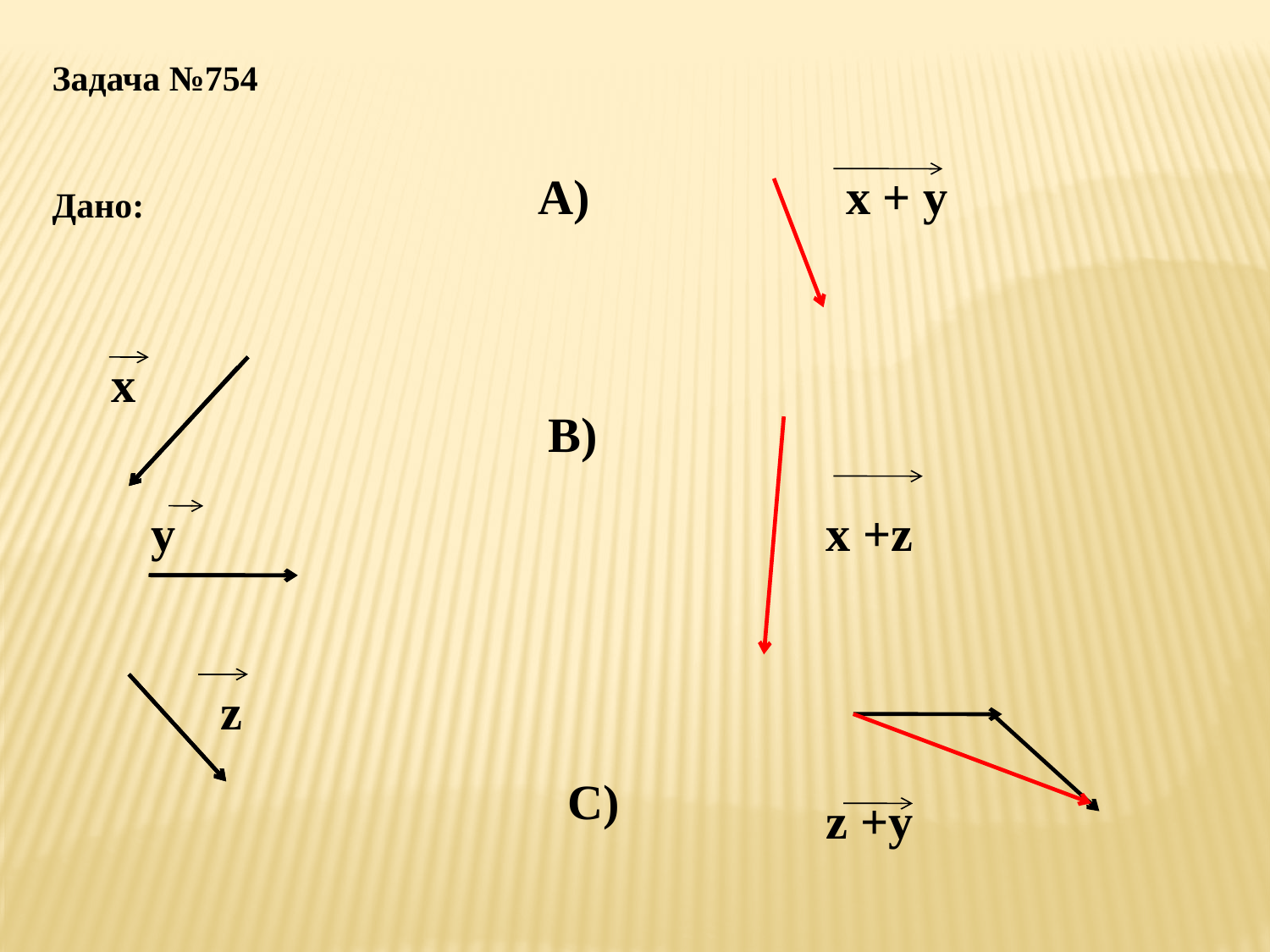

Задача №754

Дано:

А)
х + y
х
В)
у
x +z
z
C)
z +y